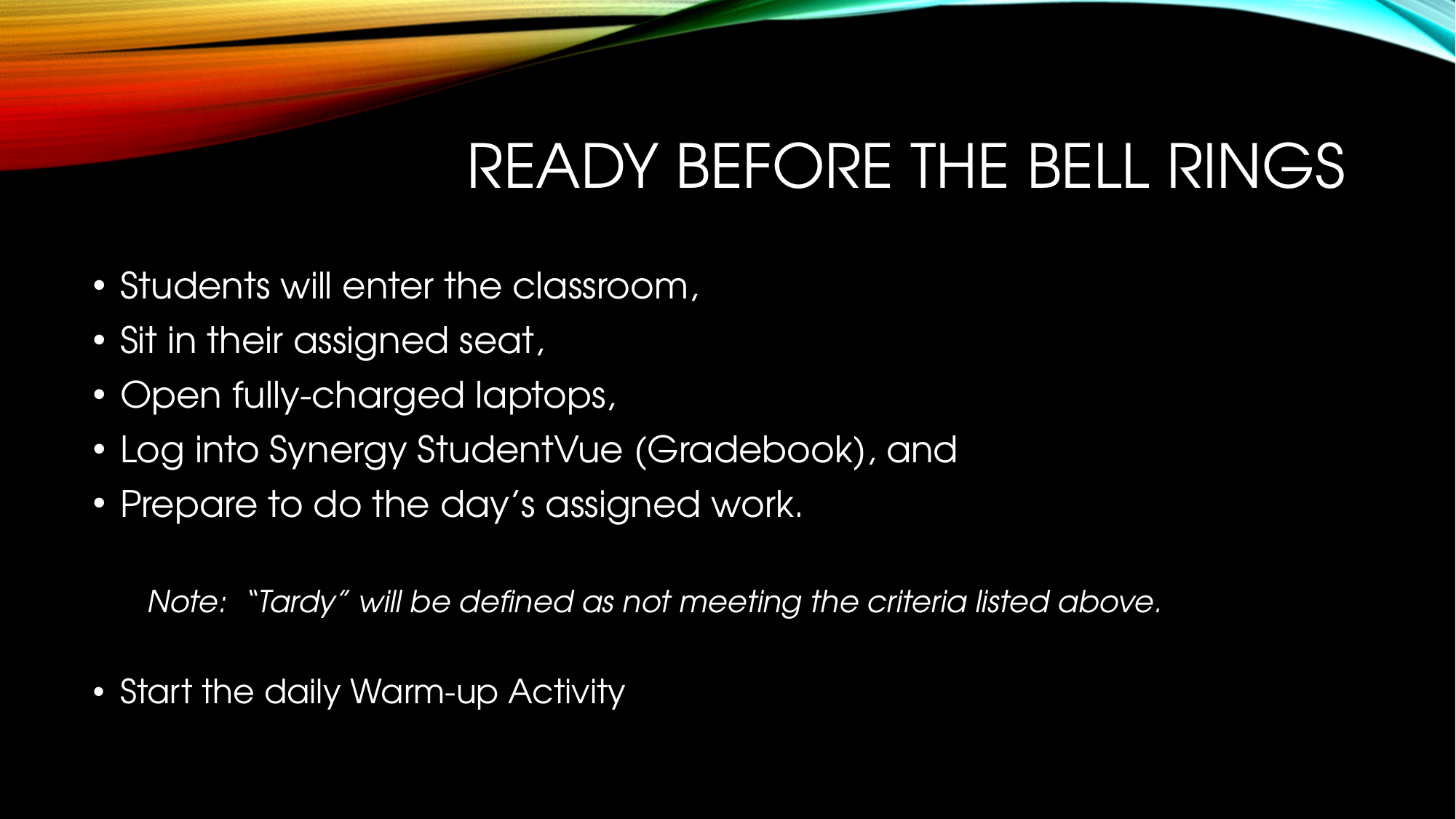

# Ready BEFORE the Bell rings
Students will enter the classroom,
Sit in their assigned seat,
Open fully-charged laptops,
Log into Synergy StudentVue (Gradebook), and
Prepare to do the day’s assigned work.

Note:  “Tardy” will be defined as not meeting the criteria listed above.

Start the daily Warm-up Activity